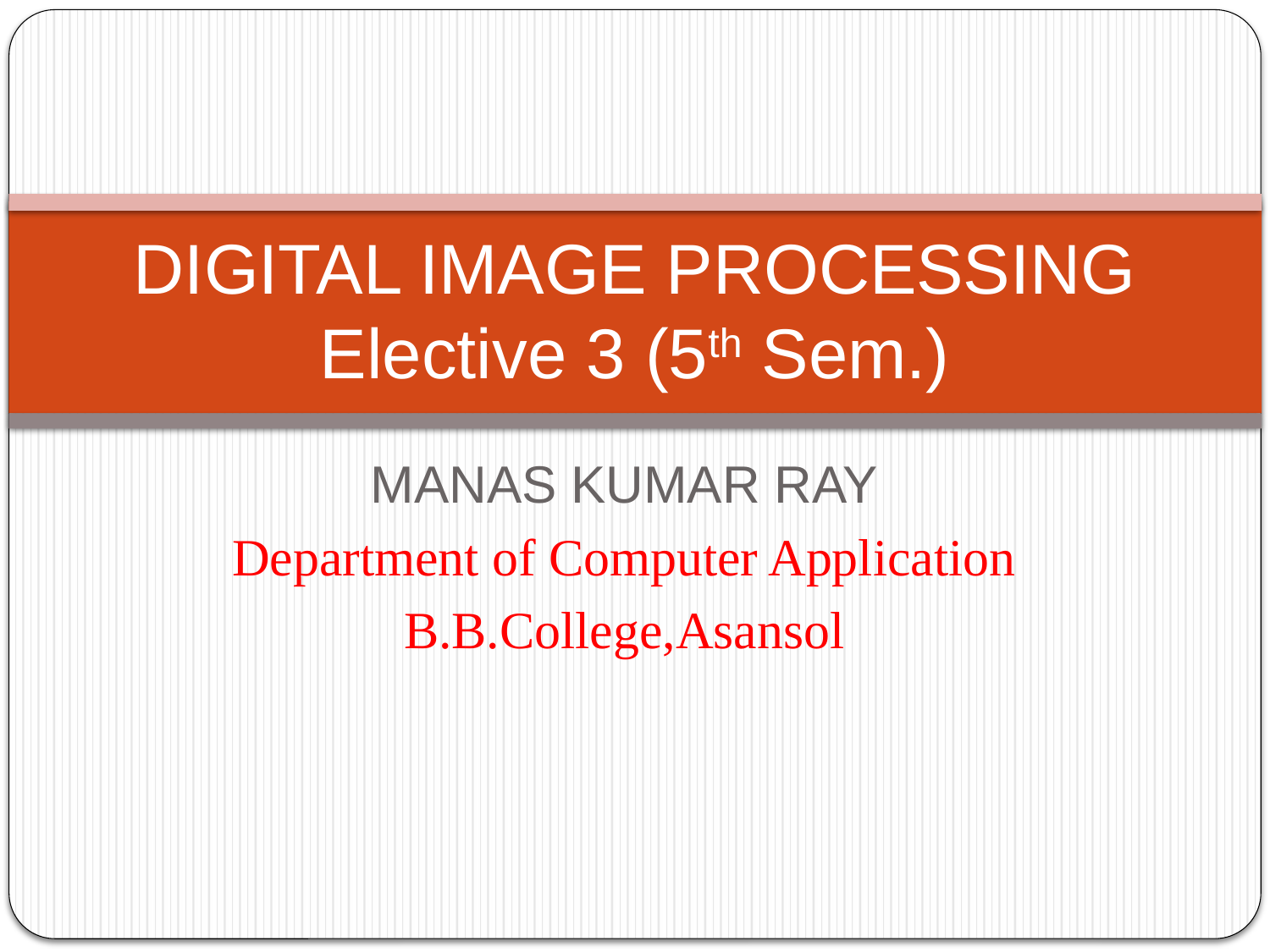

# DIGITAL IMAGE PROCESSING Elective 3 (5th Sem.)
MANAS KUMAR RAY
Department of Computer Application
B.B.College,Asansol